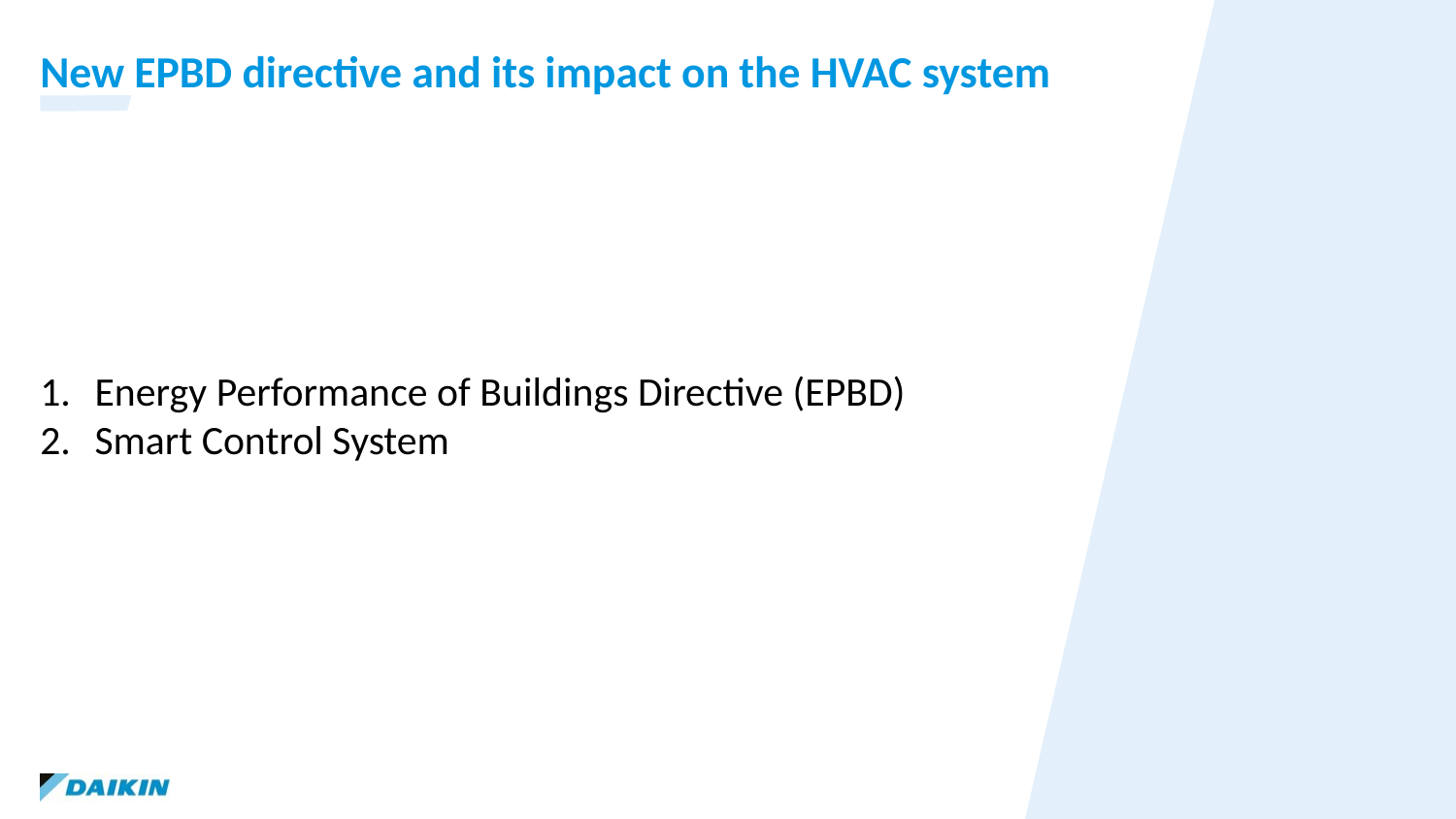

New EPBD directive and its impact on the HVAC system
Energy Performance of Buildings Directive (EPBD)
Smart Control System